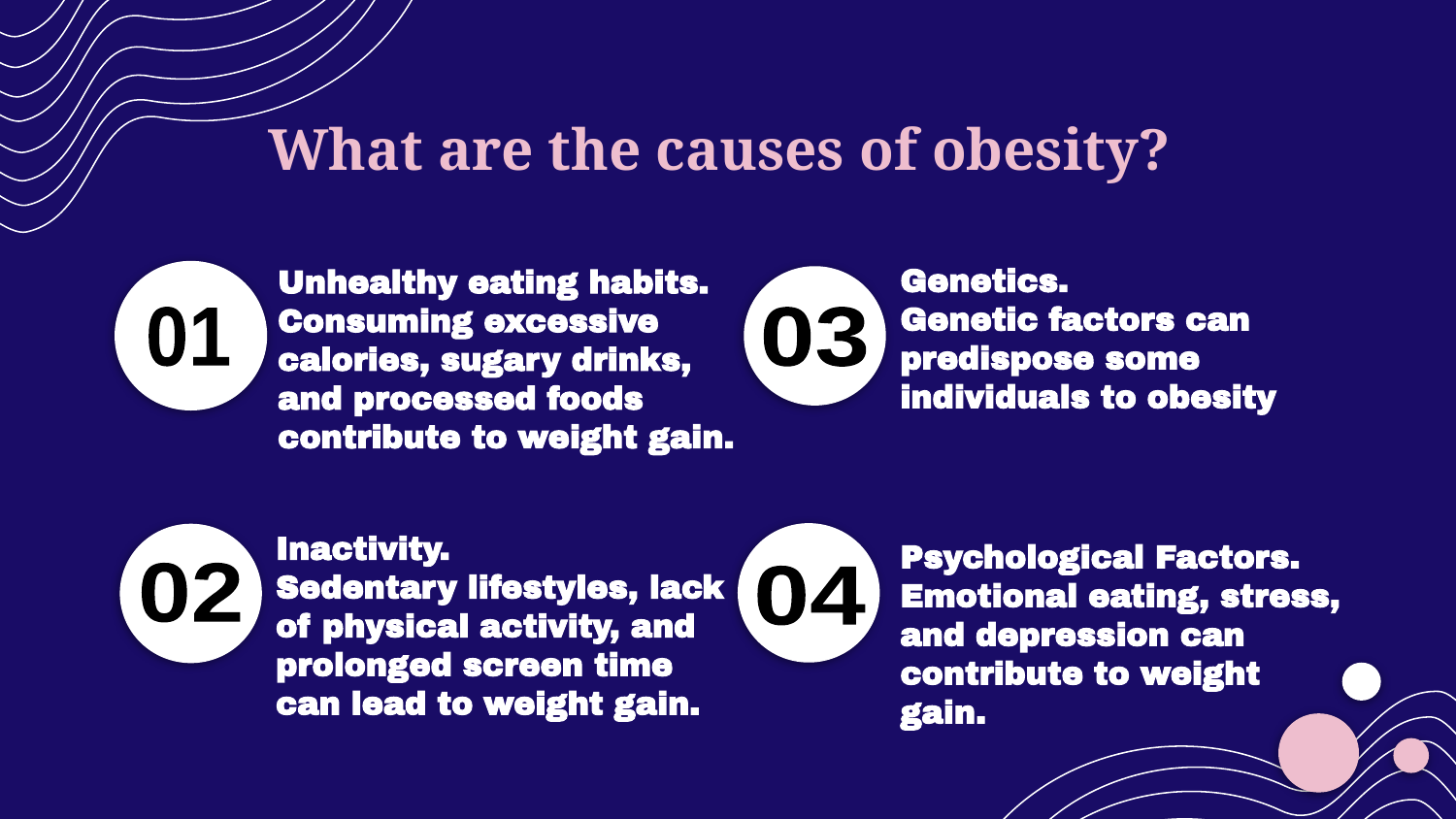

What are the causes of obesity?
Genetics.
Genetic factors can predispose some individuals to obesity
Unhealthy eating habits.
Consuming excessive calories, sugary drinks, and processed foods contribute to weight gain.

01
03
Inactivity.
Sedentary lifestyles, lack of physical activity, and prolonged screen time can lead to weight gain.

Psychological Factors.
Emotional eating, stress, and depression can contribute to weight gain.
02
04